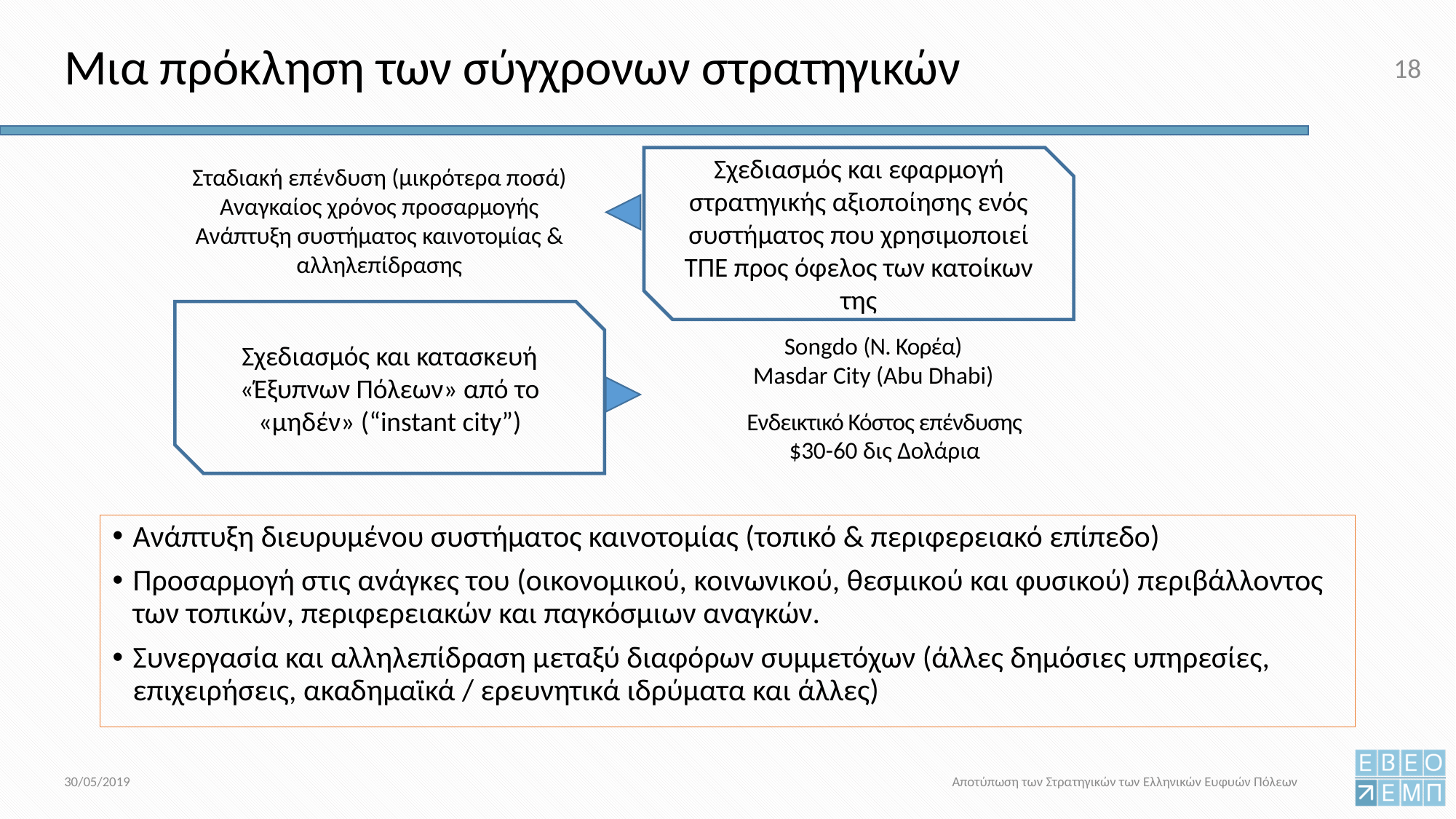

18
# Μια πρόκληση των σύγχρονων στρατηγικών
Σχεδιασμός και εφαρμογή στρατηγικής αξιοποίησης ενός συστήματος που χρησιμοποιεί ΤΠΕ προς όφελος των κατοίκων της
Σταδιακή επένδυση (μικρότερα ποσά)
Αναγκαίος χρόνος προσαρμογής
Ανάπτυξη συστήματος καινοτομίας & αλληλεπίδρασης

Σχεδιασμός και κατασκευή «Έξυπνων Πόλεων» από το «μηδέν» (“instant city”)
Songdo (Ν. Κορέα)
Masdar City (Abu Dhabi)

Ενδεικτικό Κόστος επένδυσης
$30-60 δις Δολάρια
Ανάπτυξη διευρυμένου συστήματος καινοτομίας (τοπικό & περιφερειακό επίπεδο)
Προσαρμογή στις ανάγκες του (οικονομικού, κοινωνικού, θεσμικού και φυσικού) περιβάλλοντος των τοπικών, περιφερειακών και παγκόσμιων αναγκών.
Συνεργασία και αλληλεπίδραση μεταξύ διαφόρων συμμετόχων (άλλες δημόσιες υπηρεσίες, επιχειρήσεις, ακαδημαϊκά / ερευνητικά ιδρύματα και άλλες)
30/05/2019
Αποτύπωση των Στρατηγικών των Ελληνικών Ευφυών Πόλεων